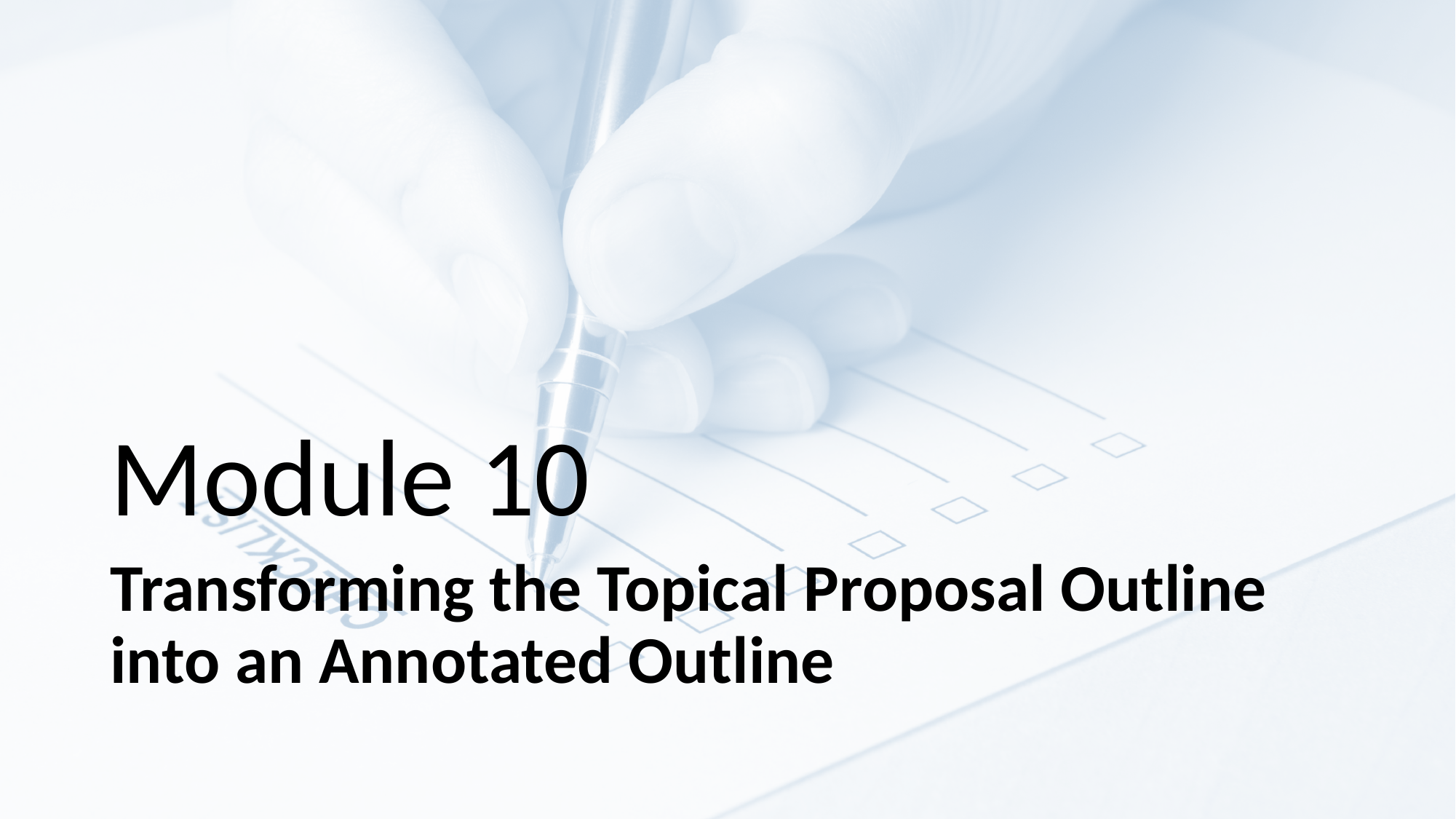

# Module 10
Transforming the Topical Proposal Outline into an Annotated Outline